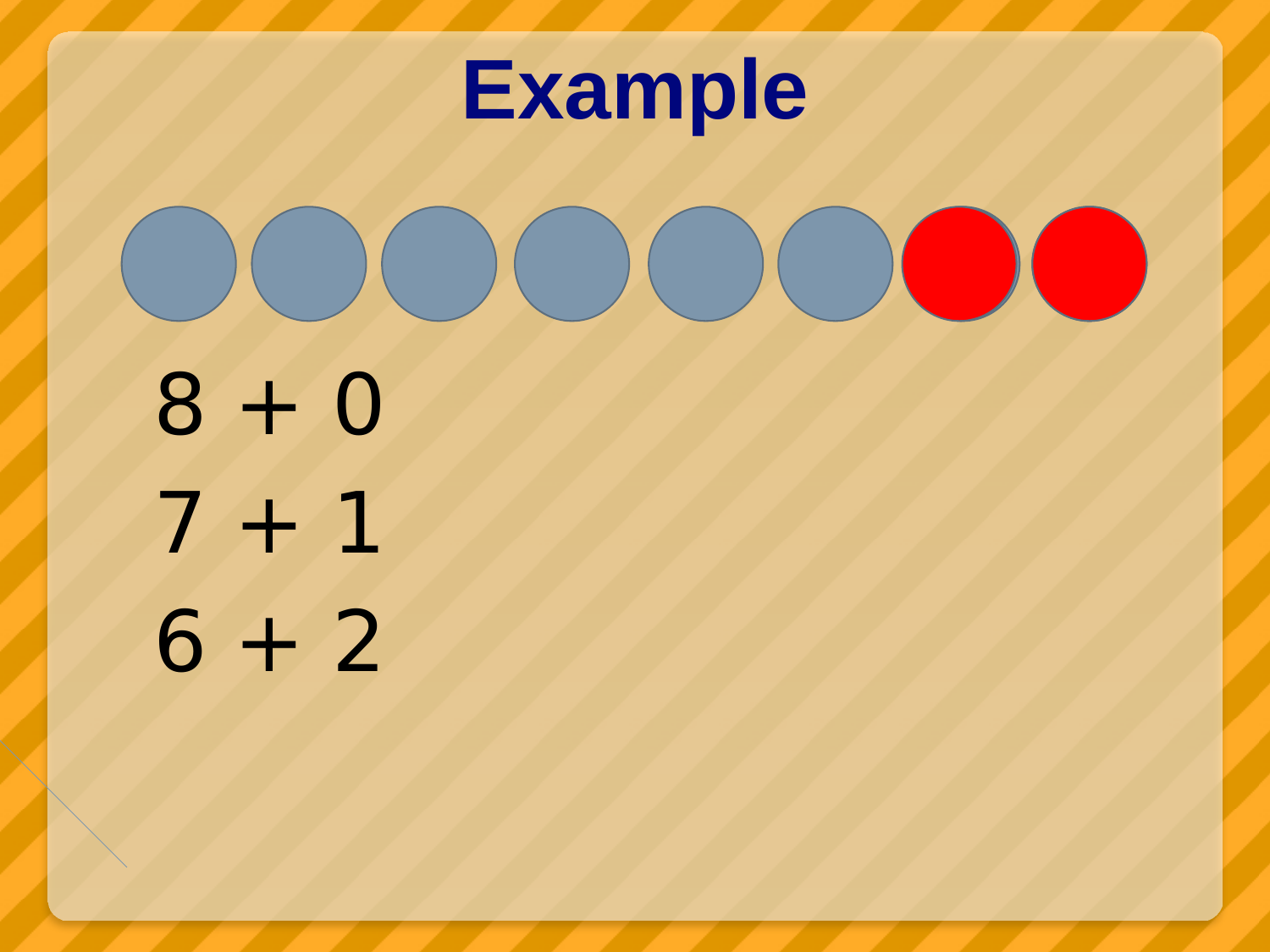

# Example

8 + 0
7 + 1
6 + 2